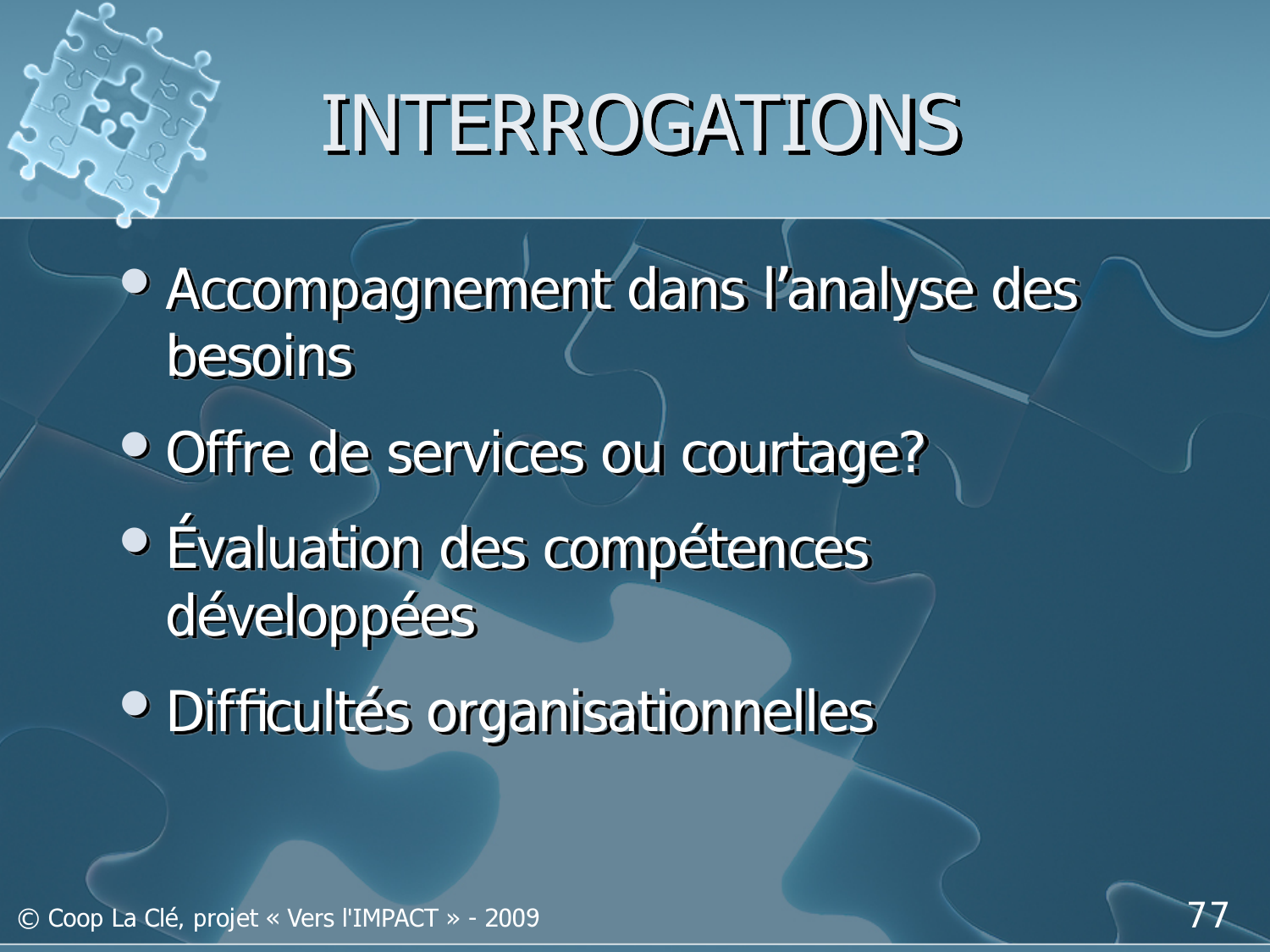

# INTERROGATIONS
Accompagnement dans l’analyse des besoins
Offre de services ou courtage?
Évaluation des compétences développées
Difficultés organisationnelles
77
© Coop La Clé, projet « Vers l'IMPACT » - 2009